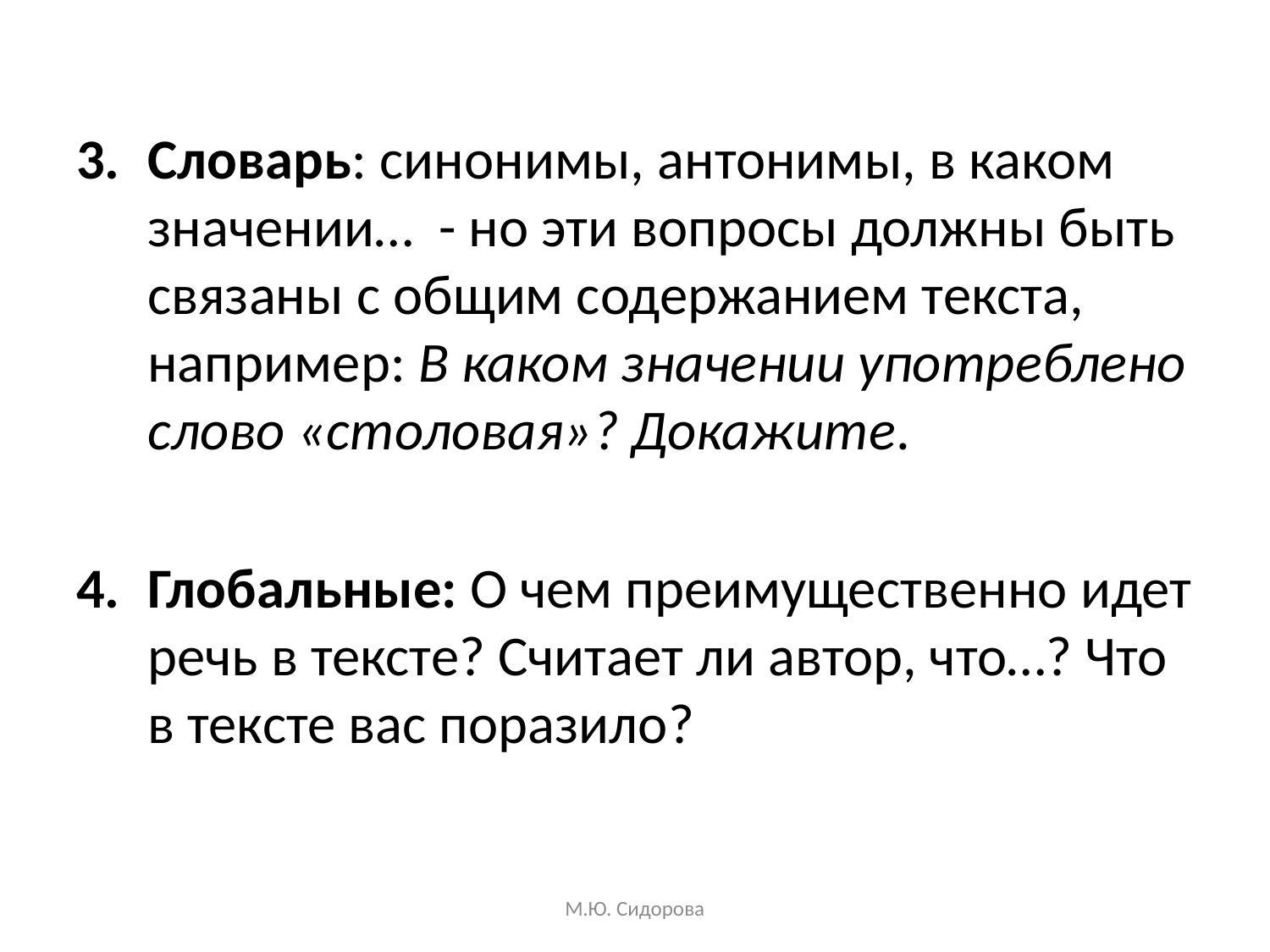

Словарь: синонимы, антонимы, в каком значении…  - но эти вопросы должны быть связаны с общим содержанием текста, например: В каком значении употреблено слово «столовая»? Докажите.

Глобальные: О чем преимущественно идет речь в тексте? Считает ли автор, что…? Что в тексте вас поразило?

М.Ю. Сидорова